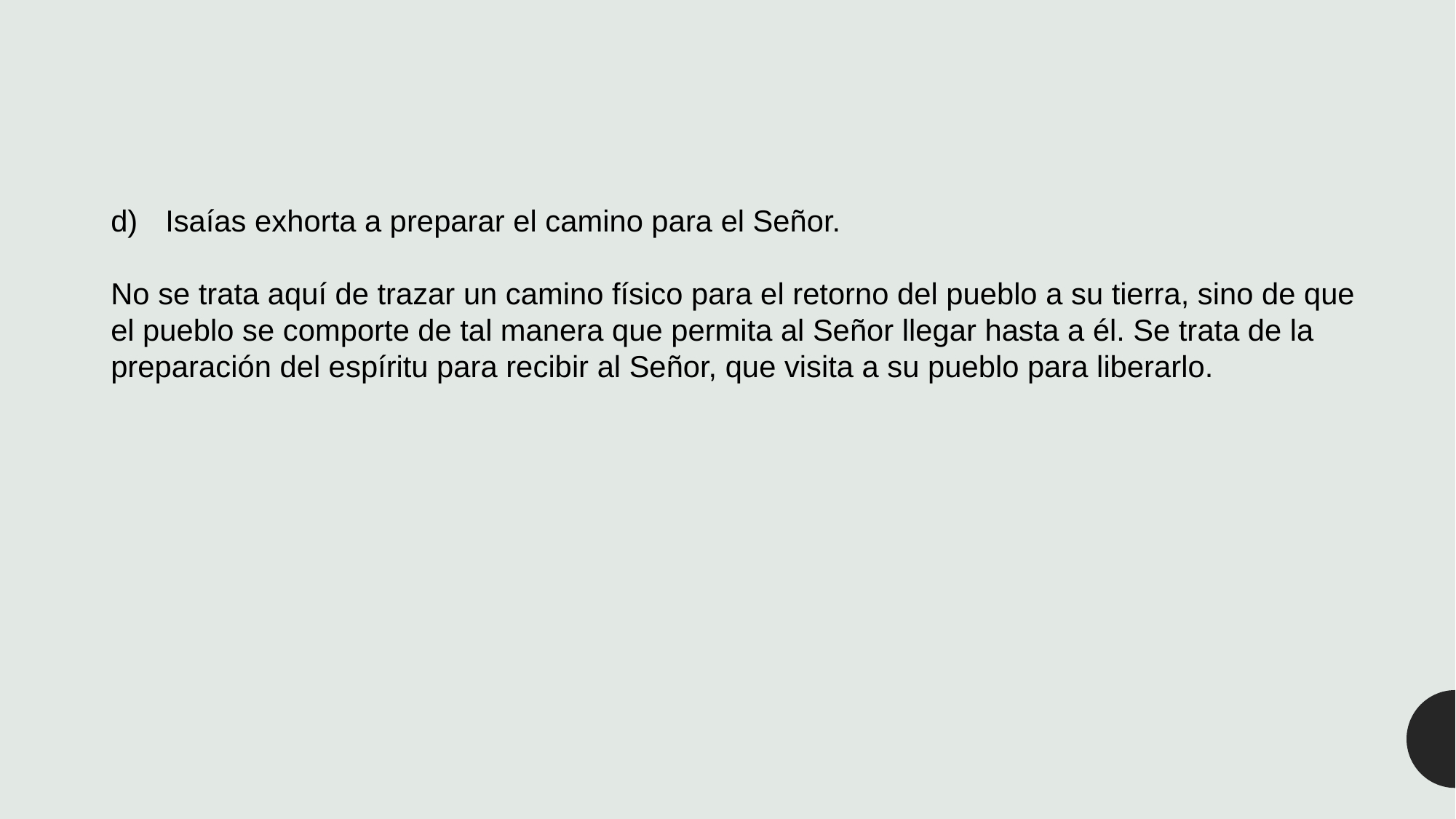

Isaías exhorta a preparar el camino para el Señor.

No se trata aquí de trazar un camino físico para el retorno del pueblo a su tierra, sino de que el pueblo se comporte de tal manera que permita al Señor llegar hasta a él. Se trata de la preparación del espíritu para recibir al Señor, que visita a su pueblo para liberarlo.